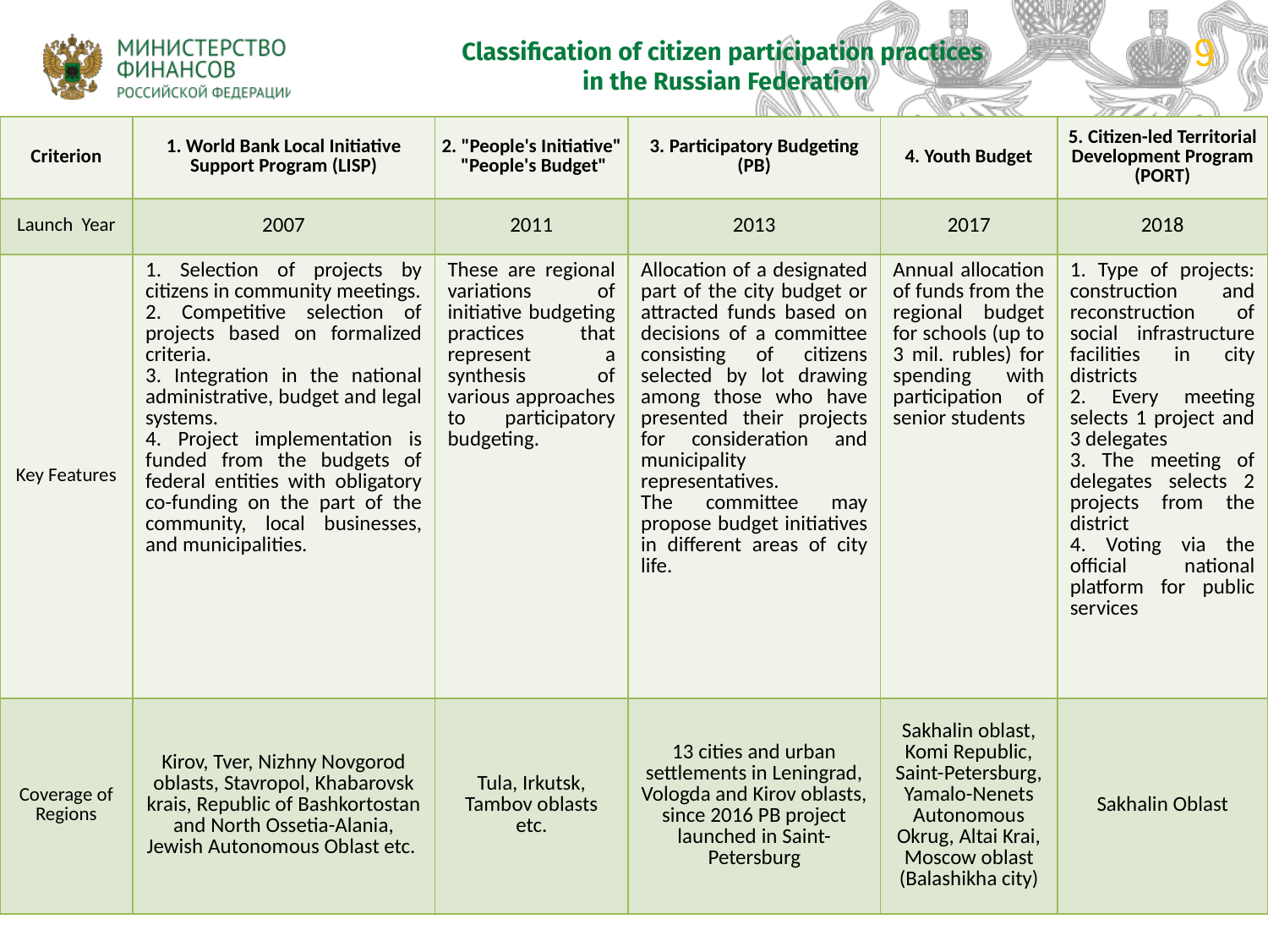

9
Classification of citizen participation practices
in the Russian Federation
| Criterion | 1. World Bank Local Initiative Support Program (LISP) | 2. "People's Initiative" "People's Budget" | 3. Participatory Budgeting (PB) | 4. Youth Budget | 5. Citizen-led Territorial Development Program (PORT) |
| --- | --- | --- | --- | --- | --- |
| Launch Year | 2007 | 2011 | 2013 | 2017 | 2018 |
| Key Features | 1. Selection of projects by citizens in community meetings. 2. Competitive selection of projects based on formalized criteria. 3. Integration in the national administrative, budget and legal systems. 4. Project implementation is funded from the budgets of federal entities with obligatory co-funding on the part of the community, local businesses, and municipalities. | These are regional variations of initiative budgeting practices that represent a synthesis of various approaches to participatory budgeting. | Allocation of a designated part of the city budget or attracted funds based on decisions of a committee consisting of citizens selected by lot drawing among those who have presented their projects for consideration and municipality representatives. The committee may propose budget initiatives in different areas of city life. | Annual allocation of funds from the regional budget for schools (up to 3 mil. rubles) for spending with participation of senior students | 1. Type of projects: construction and reconstruction of social infrastructure facilities in city districts 2. Every meeting selects 1 project and 3 delegates 3. The meeting of delegates selects 2 projects from the district 4. Voting via the official national platform for public services |
| Coverage of Regions | Kirov, Tver, Nizhny Novgorod oblasts, Stavropol, Khabarovsk krais, Republic of Bashkortostan and North Ossetia-Alania, Jewish Autonomous Oblast etc. | Tula, Irkutsk, Tambov oblasts etc. | 13 cities and urban settlements in Leningrad, Vologda and Kirov oblasts, since 2016 PB project launched in Saint-Petersburg | Sakhalin oblast, Komi Republic, Saint-Petersburg, Yamalo-Nenets Autonomous Okrug, Altai Krai, Moscow oblast (Balashikha city) | Sakhalin Oblast |